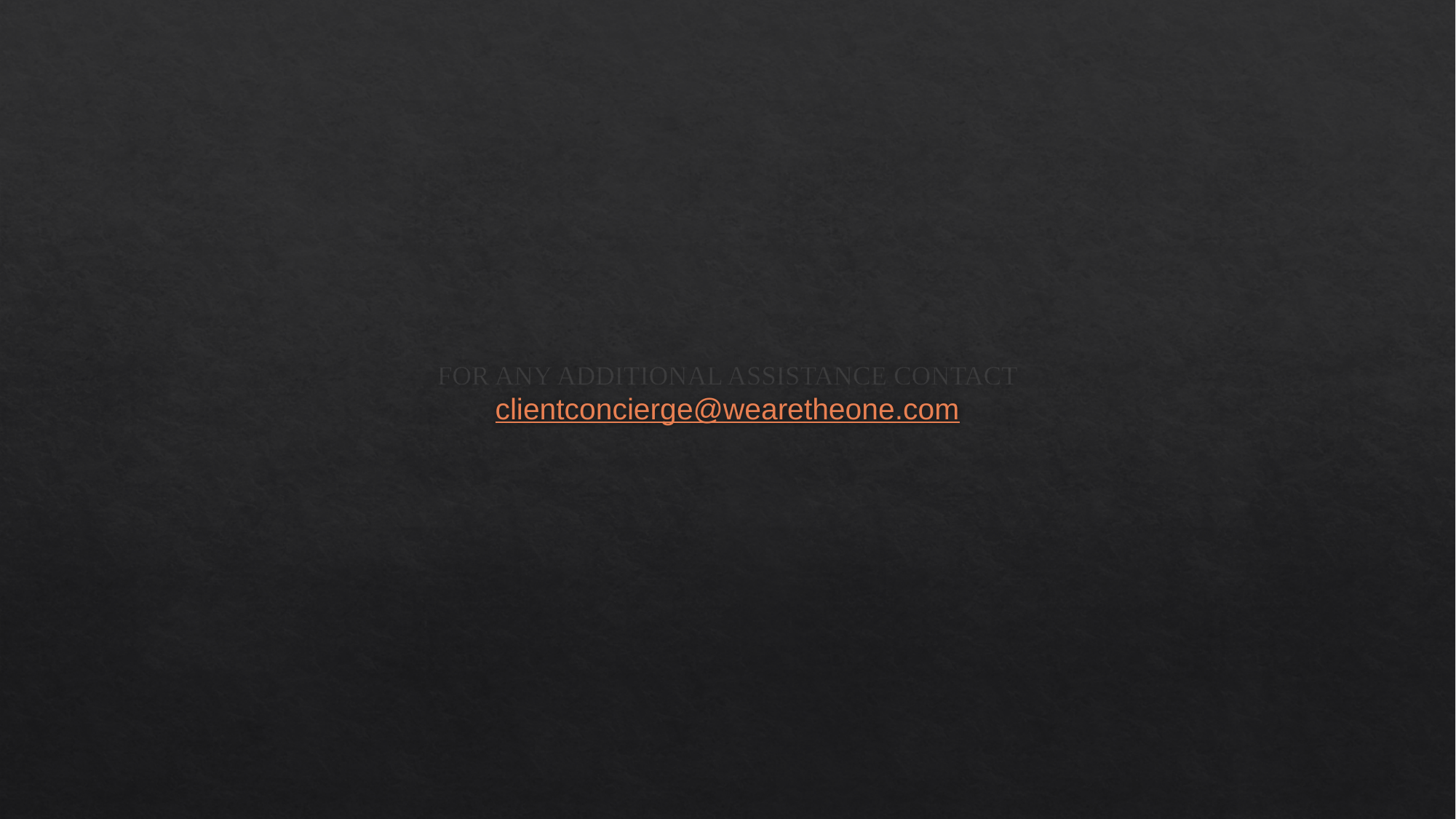

# FOR ANY ADDITIONAL ASSISTANCE CONTACT clientconcierge@wearetheone.com